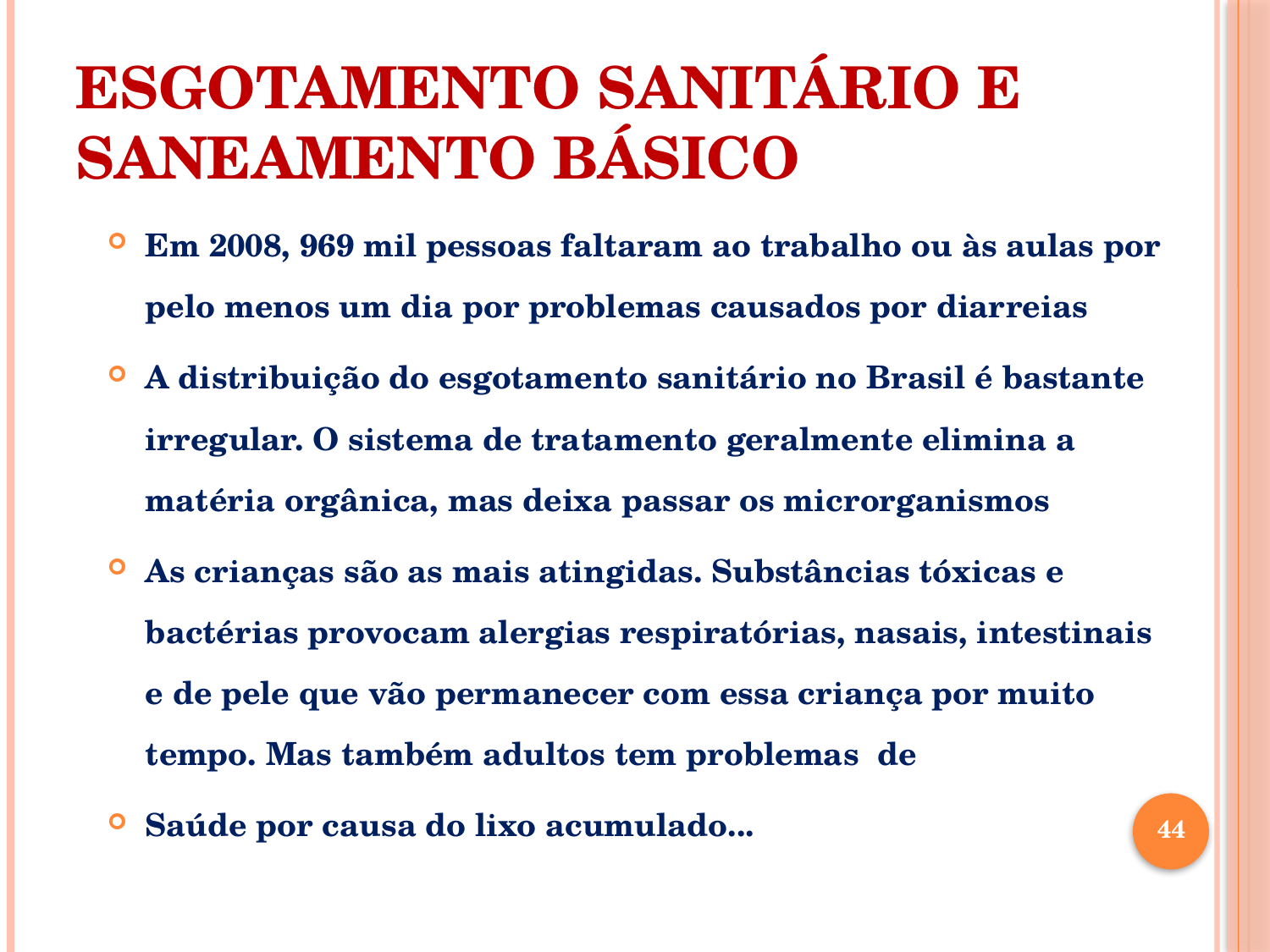

# ESGOTAMENTO SANITÁRIO E SANEAMENTO BÁSICO
Em 2008, 969 mil pessoas faltaram ao trabalho ou às aulas por pelo menos um dia por problemas causados por diarreias
A distribuição do esgotamento sanitário no Brasil é bastante irregular. O sistema de tratamento geralmente elimina a matéria orgânica, mas deixa passar os microrganismos
As crianças são as mais atingidas. Substâncias tóxicas e bactérias provocam alergias respiratórias, nasais, intestinais e de pele que vão permanecer com essa criança por muito tempo. Mas também adultos tem problemas  de
Saúde por causa do lixo acumulado...
44